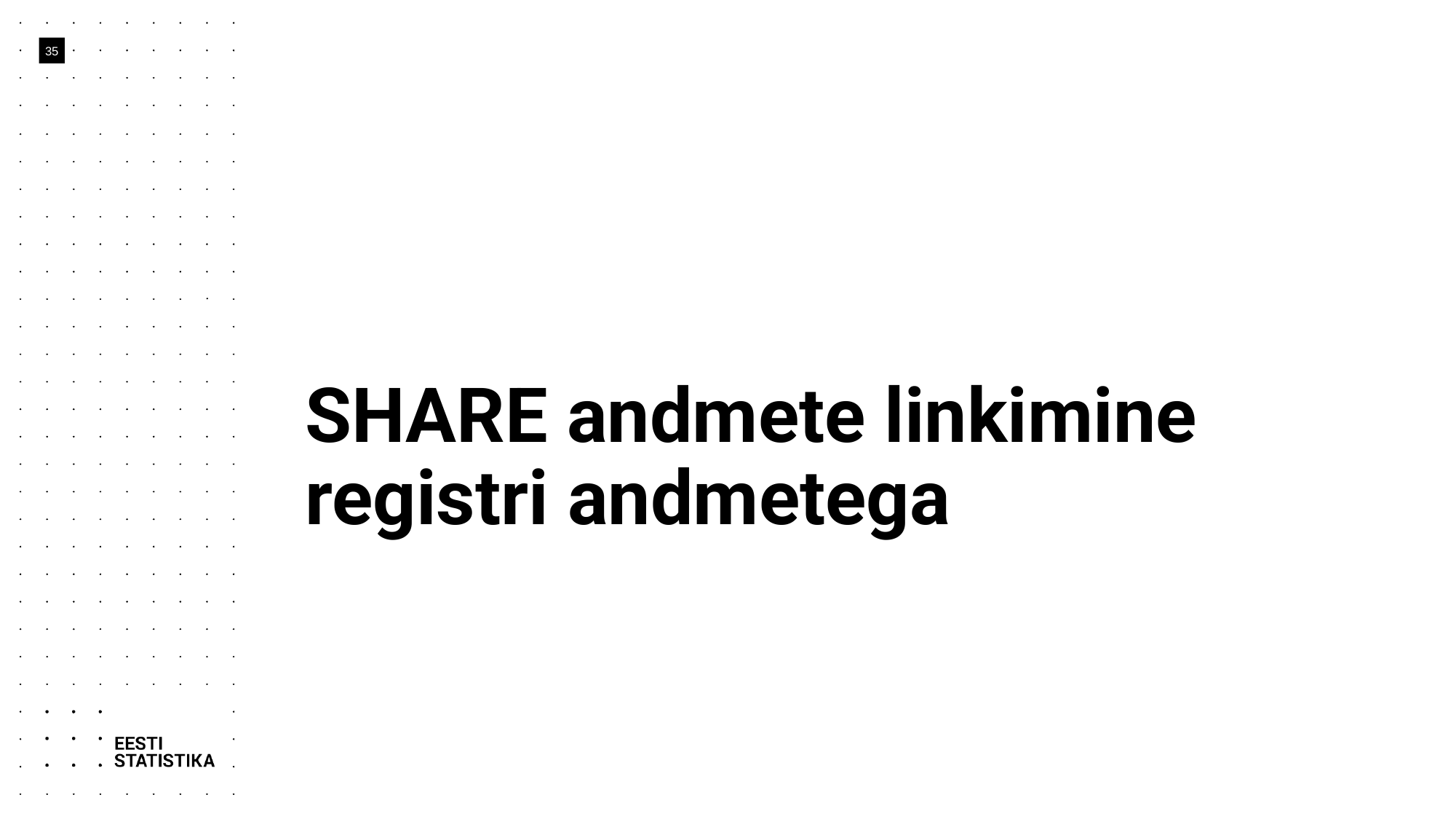

35
# SHARE andmete linkimine registri andmetega